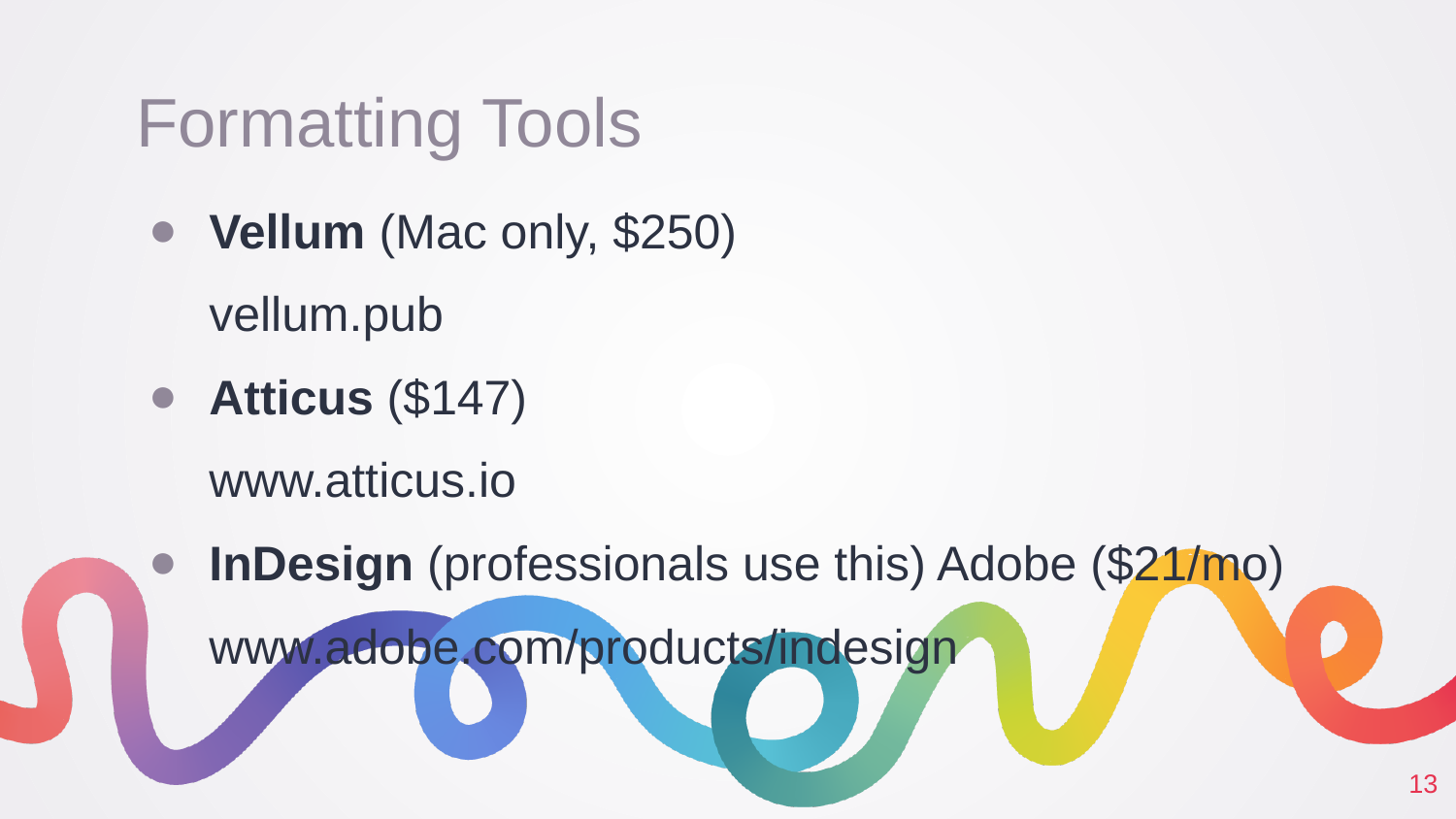

# Formatting Tools
Vellum (Mac only, $250)
vellum.pub
Atticus ($147)
www.atticus.io
InDesign (professionals use this) Adobe ($21/mo)
www.adobe.com/products/indesign

13